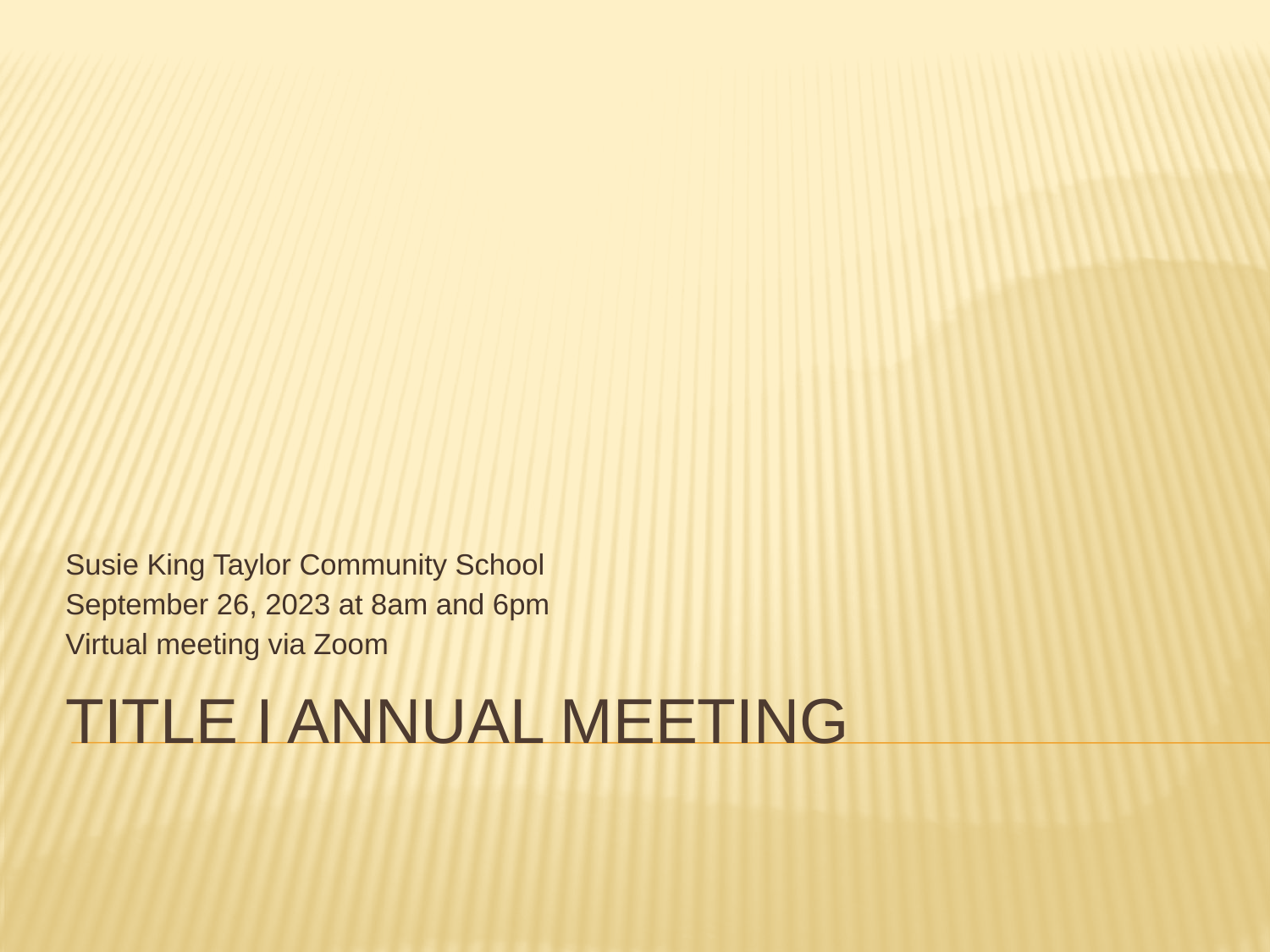

Susie King Taylor Community School
September 26, 2023 at 8am and 6pm
Virtual meeting via Zoom
# TITLE I ANNUAL MEETING